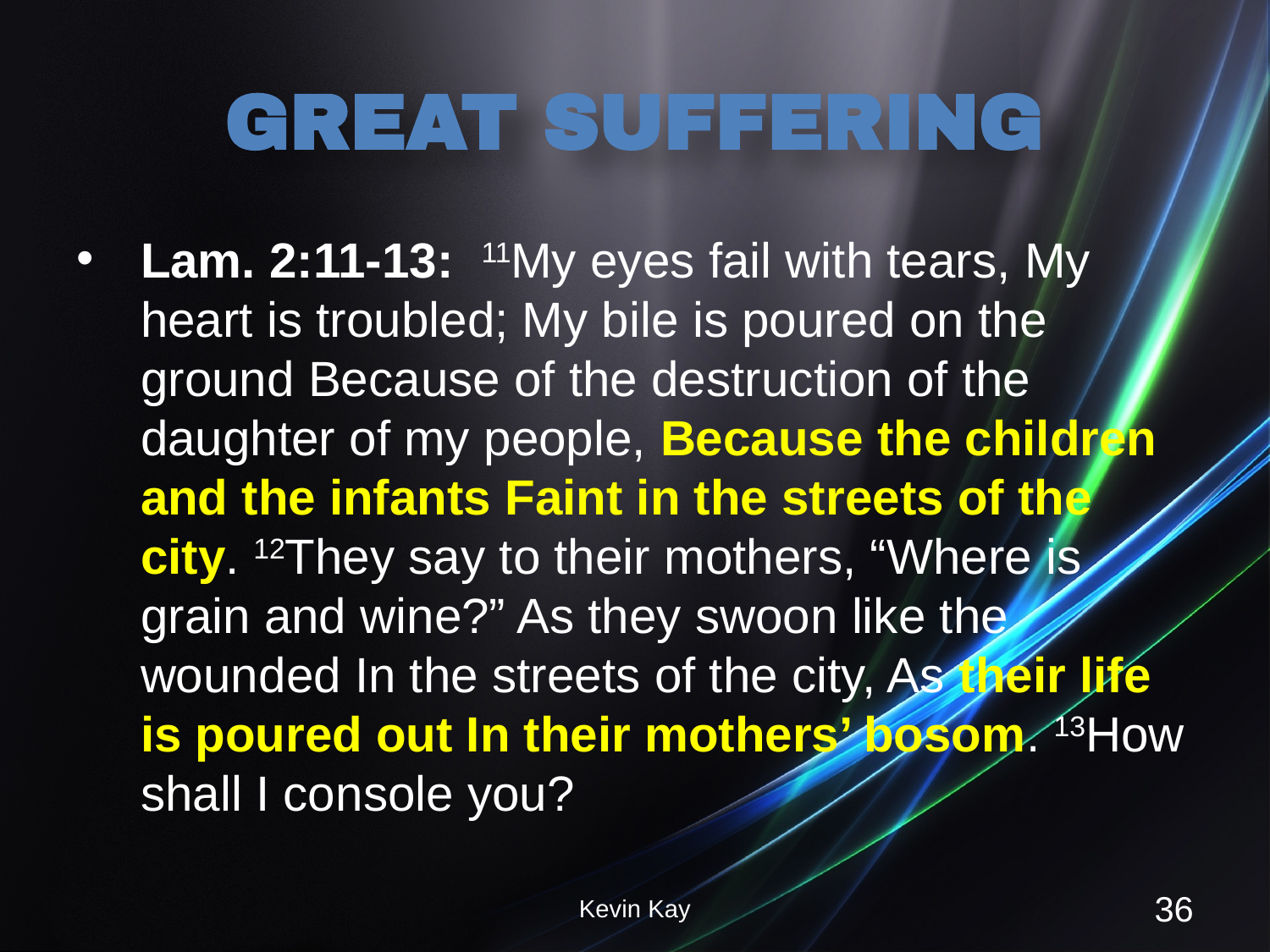

# Great suffering
Lam. 2:11-13:  11My eyes fail with tears, My heart is troubled; My bile is poured on the ground Because of the destruction of the daughter of my people, Because the children and the infants Faint in the streets of the city. 12They say to their mothers, “Where is grain and wine?” As they swoon like the wounded In the streets of the city, As their life is poured out In their mothers’ bosom. 13How shall I console you?
Kevin Kay
36